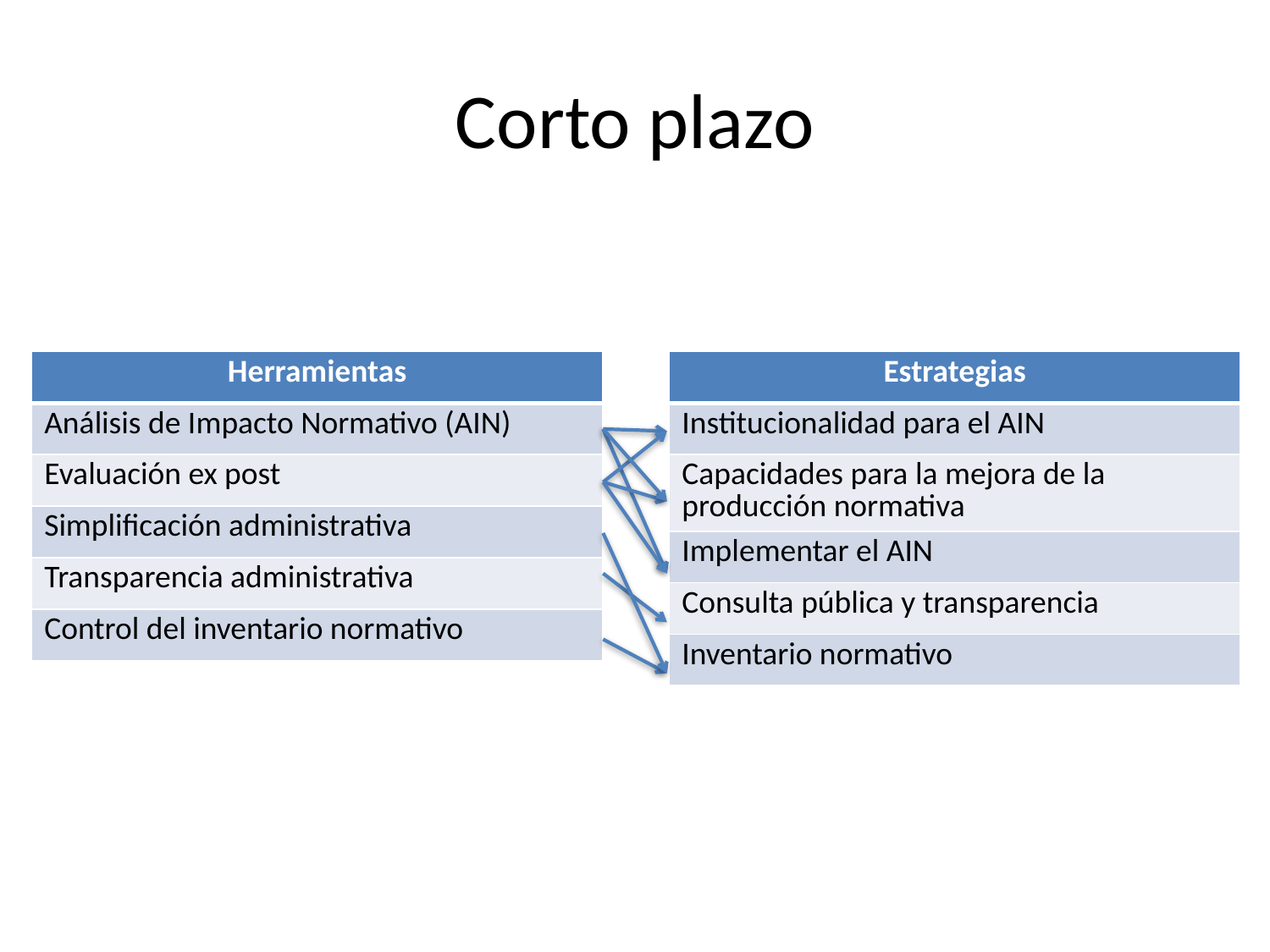

# Corto plazo
| Herramientas |
| --- |
| Análisis de Impacto Normativo (AIN) |
| Evaluación ex post |
| Simplificación administrativa |
| Transparencia administrativa |
| Control del inventario normativo |
| Estrategias |
| --- |
| Institucionalidad para el AIN |
| Capacidades para la mejora de la producción normativa |
| Implementar el AIN |
| Consulta pública y transparencia |
| Inventario normativo |